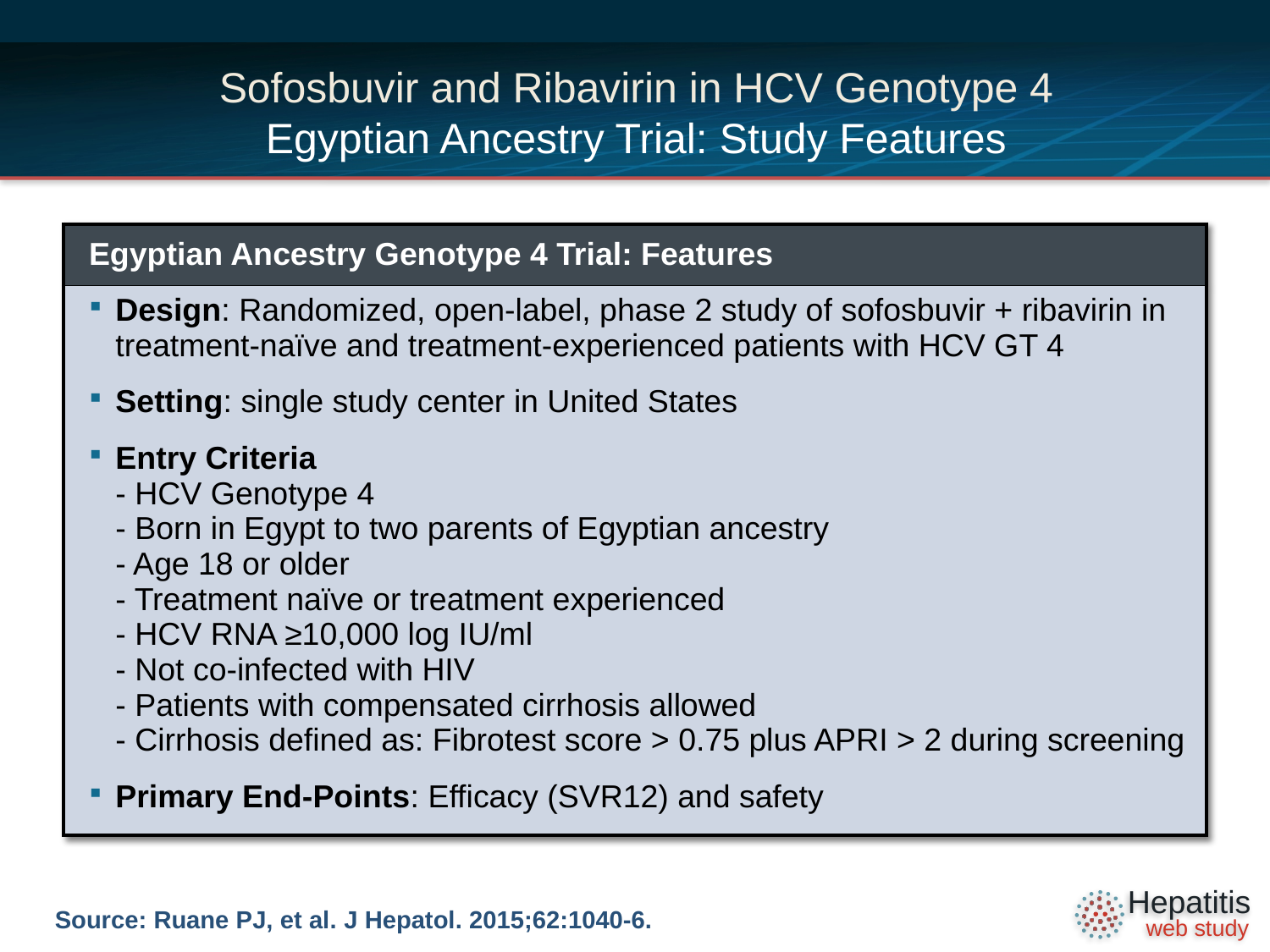

# Sofosbuvir and Ribavirin in HCV Genotype 4 Egyptian Ancestry Trial: Study Features
| Egyptian Ancestry Genotype 4 Trial: Features |
| --- |
| Design: Randomized, open-label, phase 2 study of sofosbuvir + ribavirin in treatment-naïve and treatment-experienced patients with HCV GT 4 Setting: single study center in United States Entry Criteria - HCV Genotype 4 - Born in Egypt to two parents of Egyptian ancestry - Age 18 or older - Treatment naïve or treatment experienced - HCV RNA ≥10,000 log IU/ml - Not co-infected with HIV - Patients with compensated cirrhosis allowed - Cirrhosis defined as: Fibrotest score > 0.75 plus APRI > 2 during screening Primary End-Points: Efficacy (SVR12) and safety |
Source: Ruane PJ, et al. J Hepatol. 2015;62:1040-6.